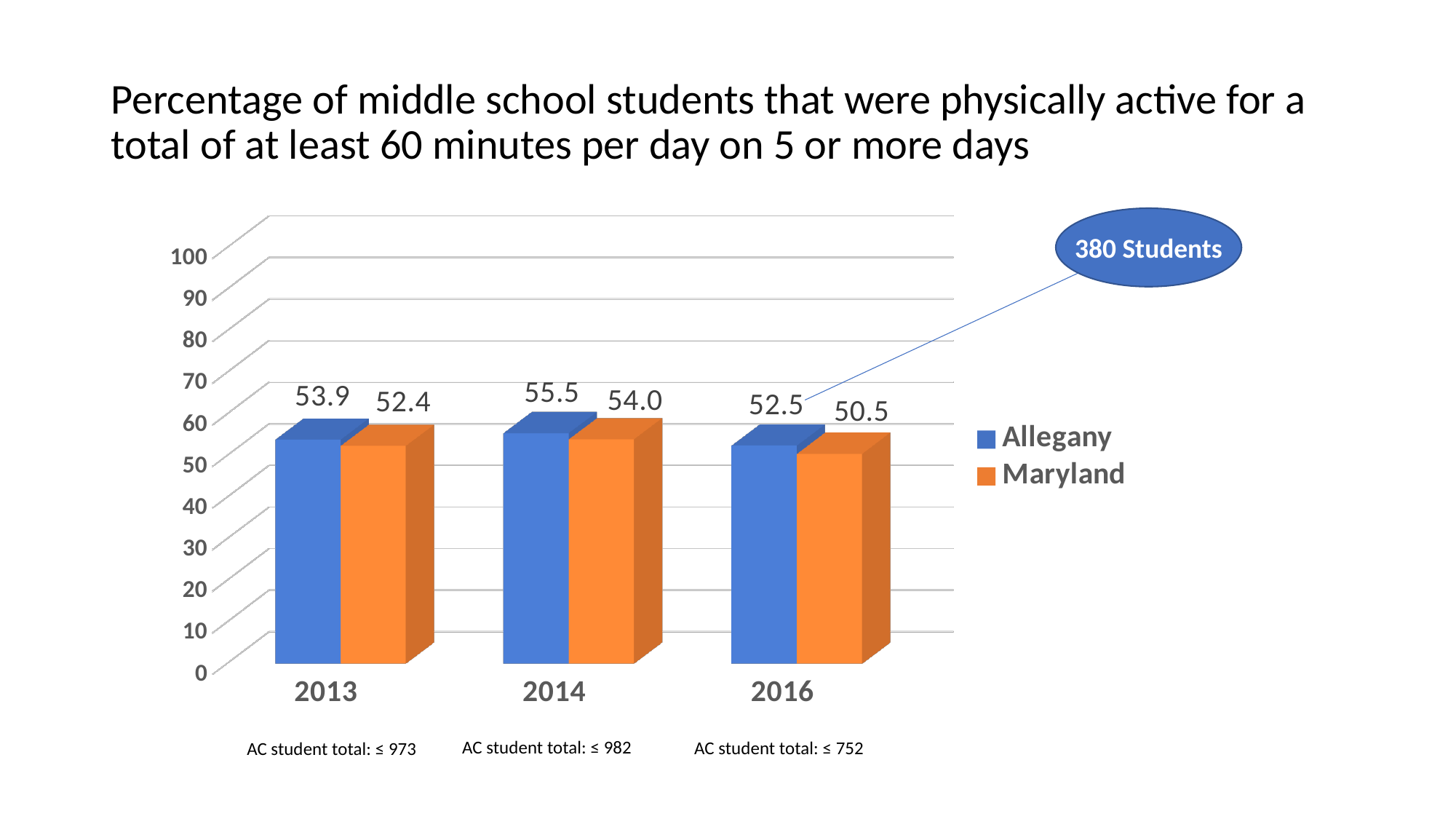

# Percentage of middle school students that were physically active for a total of at least 60 minutes per day on 5 or more days

[unsupported chart]

380 Students
AC student total: ≤ 982
AC student total: ≤ 752
AC student total: ≤ 973